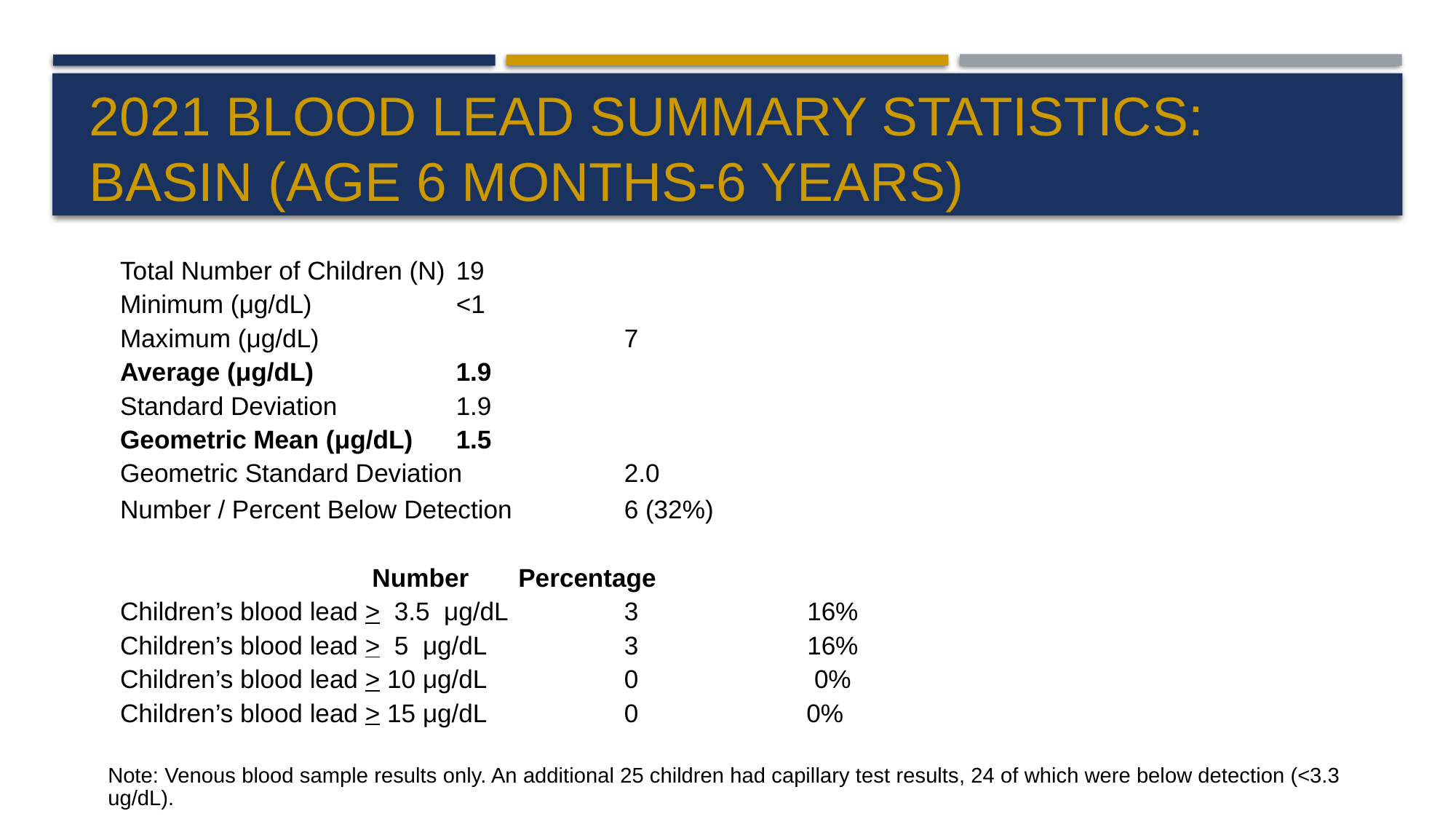

# 2021 Blood Lead Summary Statistics: Basin (age 6 months-6 years)
Total Number of Children (N)			19
Minimum (μg/dL)			  			<1
Maximum (μg/dL) 		              		7
Average (μg/dL) 			  			1.9
Standard Deviation			  			1.9
Geometric Mean (μg/dL) 				1.5
Geometric Standard Deviation			2.0
Number / Percent Below Detection 		6 (32%)

		 		         				Number       Percentage
Children’s blood lead >  3.5  μg/dL	   	3	              16%
Children’s blood lead >  5  μg/dL	   		3	              16%
Children’s blood lead > 10 μg/dL	   		0	               0%
Children’s blood lead > 15 μg/dL	   		0		  	  0%

Note: Venous blood sample results only. An additional 25 children had capillary test results, 24 of which were below detection (<3.3 ug/dL).